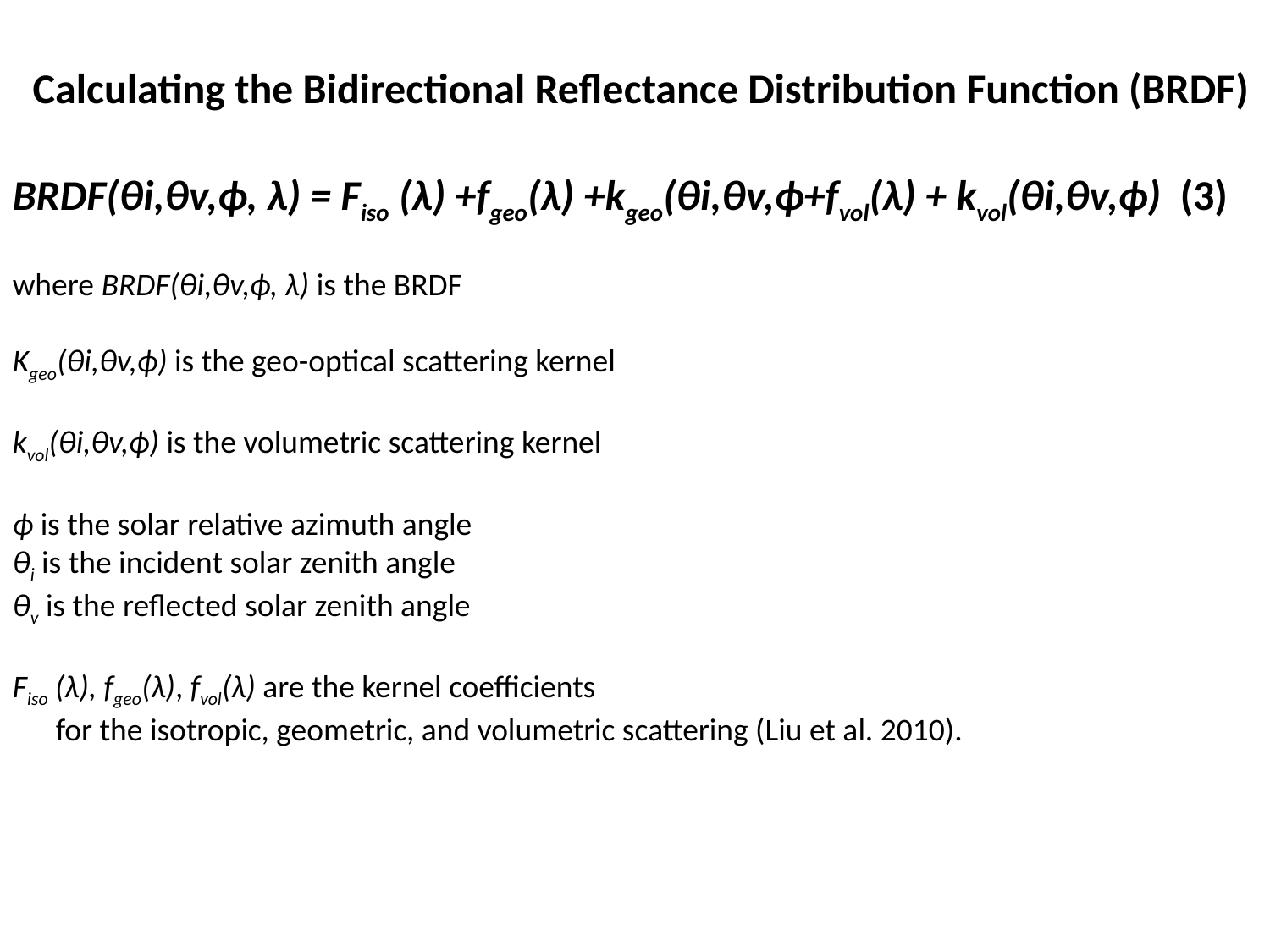

Calculating the Bidirectional Reflectance Distribution Function (BRDF)
BRDF(θi,θv,ϕ, λ) = Fiso (λ) +fgeo(λ) +kgeo(θi,θv,ϕ+fvol(λ) + kvol(θi,θv,ϕ)  (3)

where BRDF(θi,θv,ϕ, λ) is the BRDF

Kgeo(θi,θv,ϕ) is the geo-optical scattering kernel

kvol(θi,θv,ϕ) is the volumetric scattering kernel

ϕ is the solar relative azimuth angle
θi is the incident solar zenith angle
θv is the reflected solar zenith angle

Fiso (λ), fgeo(λ), fvol(λ) are the kernel coefficients
      for the isotropic, geometric, and volumetric scattering (Liu et al. 2010).